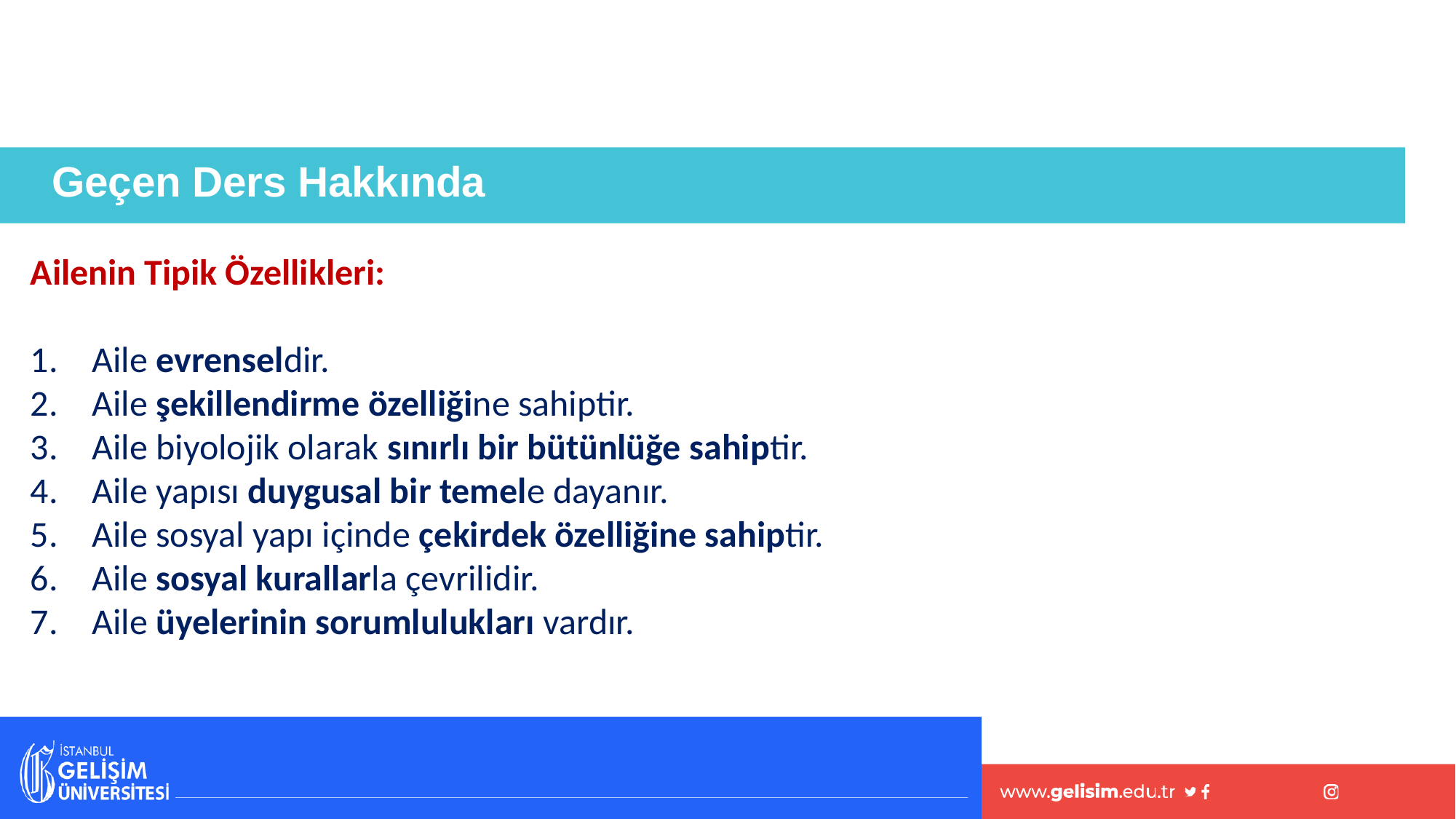

Geçen Ders Hakkında

Ailenin Tipik Özellikleri:

Aile evrenseldir.
Aile şekillendirme özelliğine sahiptir.
Aile biyolojik olarak sınırlı bir bütünlüğe sahiptir.
Aile yapısı duygusal bir temele dayanır.
Aile sosyal yapı içinde çekirdek özelliğine sahiptir.
Aile sosyal kurallarla çevrilidir.
Aile üyelerinin sorumlulukları vardır.

#

5